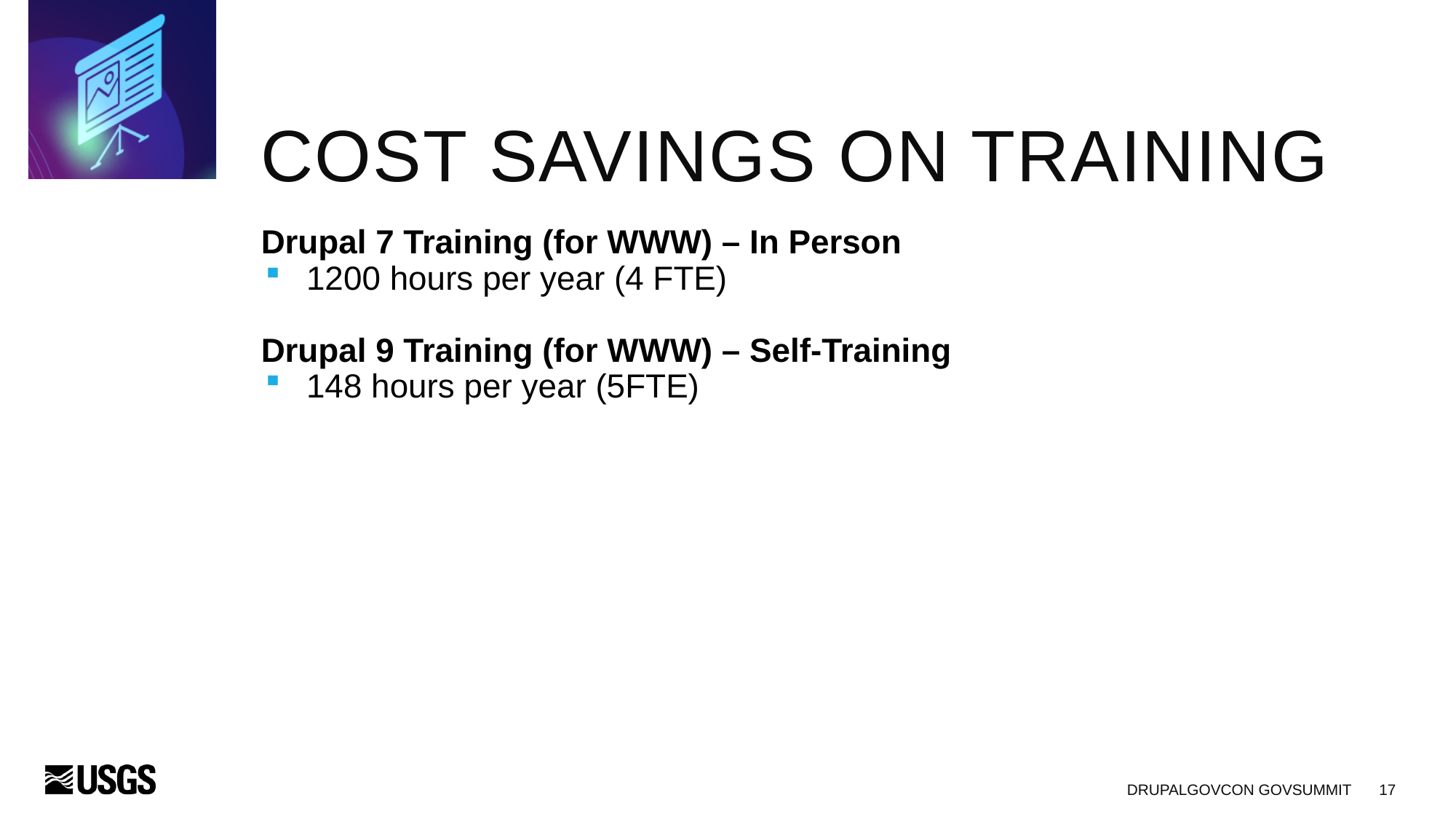

# Cost Savings on Training

Drupal 7 Training (for WWW) – In Person
1200 hours per year (4 FTE)
Drupal 9 Training (for WWW) – Self-Training
148 hours per year (5FTE)
drupalGovcon govsummit
17